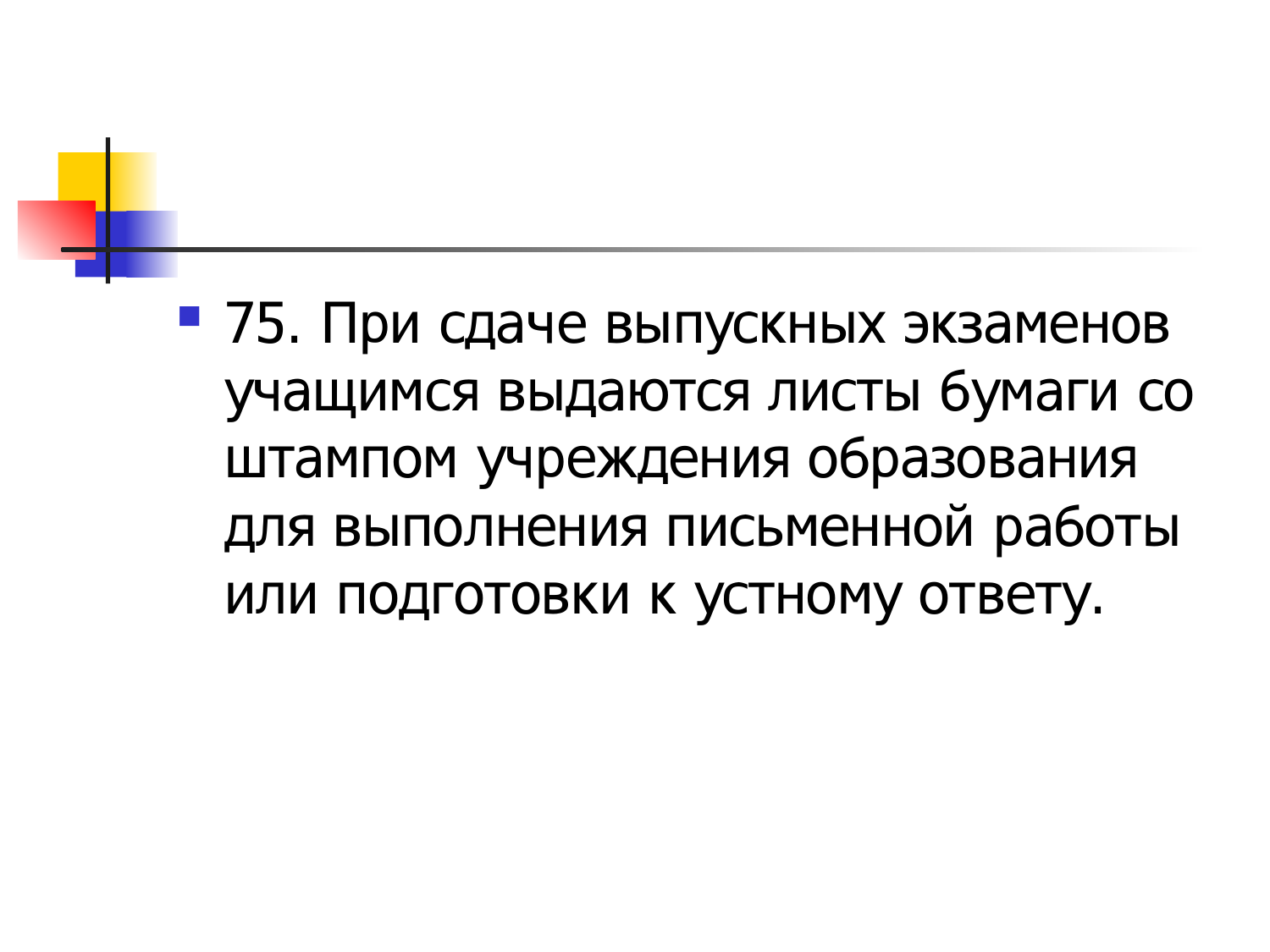

#
75. При сдаче выпускных экзаменов учащимся выдаются листы бумаги со штампом учреждения образования для выполнения письменной работы или подготовки к устному ответу.